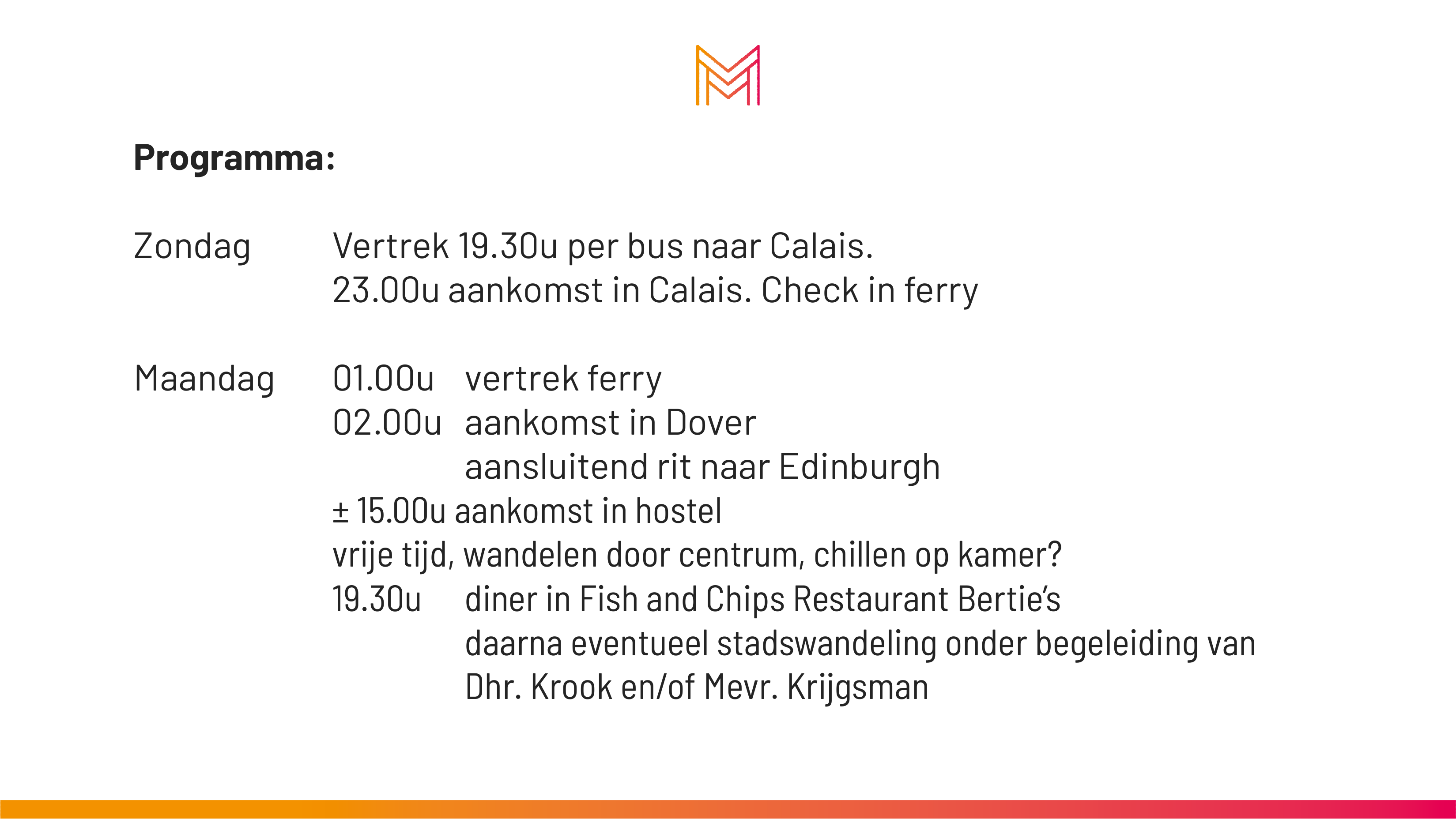

Programma:

Zondag		Vertrek 19.30u per bus naar Calais.
			23.00u aankomst in Calais. Check in ferry

Maandag	01.00u	vertrek ferry
			02.00u	aankomst in Dover
					aansluitend rit naar Edinburgh
			± 15.00u aankomst in hostel
			vrije tijd, wandelen door centrum, chillen op kamer?
			19.30u	diner in Fish and Chips Restaurant Bertie’s
					daarna eventueel stadswandeling onder begeleiding van
					Dhr. Krook en/of Mevr. Krijgsman